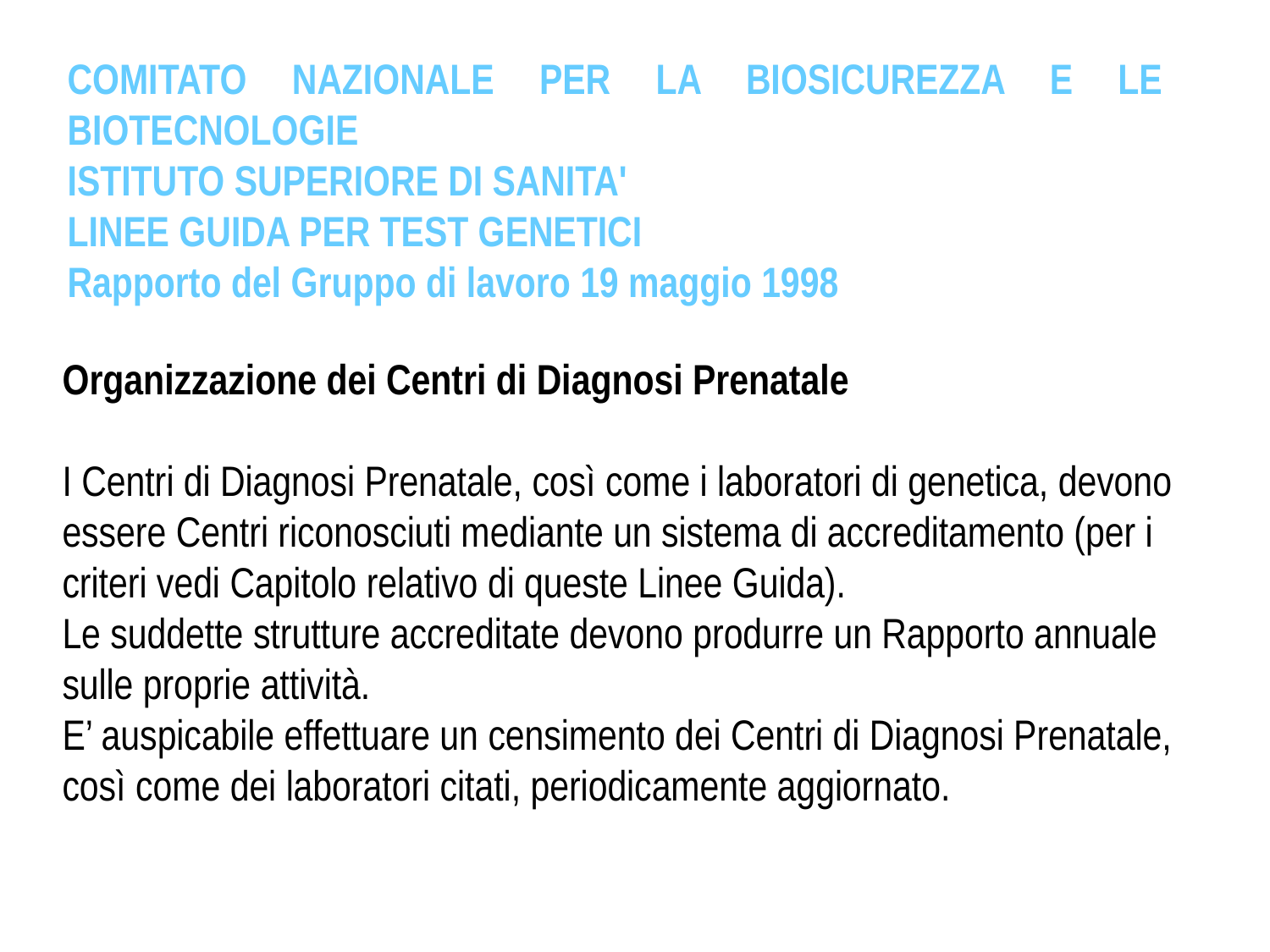

COMITATO NAZIONALE PER LA BIOSICUREZZA E LE BIOTECNOLOGIE
ISTITUTO SUPERIORE DI SANITA'
LINEE GUIDA PER TEST GENETICI
Rapporto del Gruppo di lavoro 19 maggio 1998
Organizzazione dei Centri di Diagnosi Prenatale

I Centri di Diagnosi Prenatale, così come i laboratori di genetica, devono essere Centri riconosciuti mediante un sistema di accreditamento (per i criteri vedi Capitolo relativo di queste Linee Guida).
Le suddette strutture accreditate devono produrre un Rapporto annuale sulle proprie attività.
E’ auspicabile effettuare un censimento dei Centri di Diagnosi Prenatale, così come dei laboratori citati, periodicamente aggiornato.